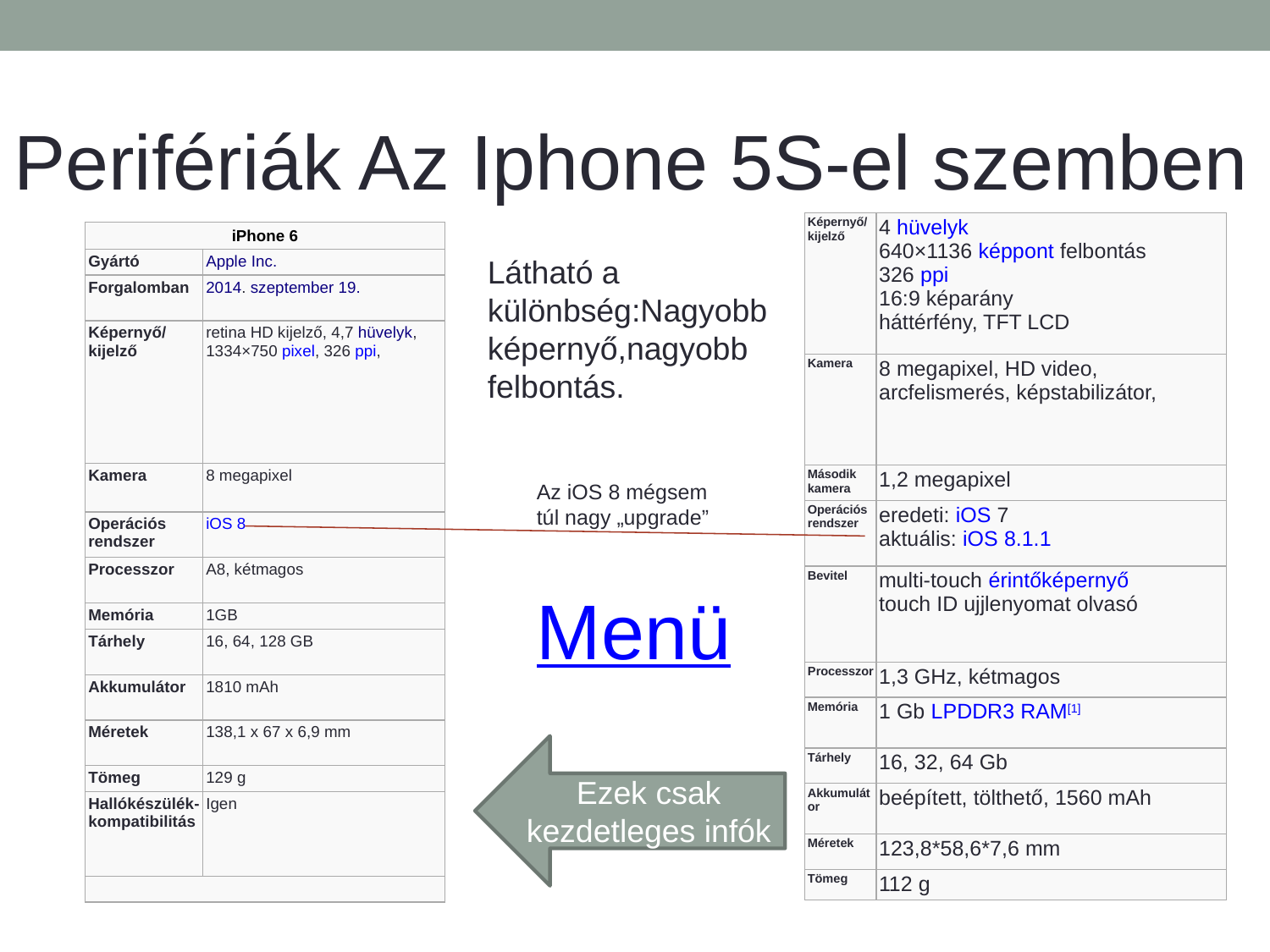

Perifériák Az Iphone 5S-el szemben
| Képernyő/kijelző | 4 hüvelyk 640×1136 képpont felbontás 326 ppi 16:9 képarány háttérfény, TFT LCD |
| --- | --- |
| Kamera | 8 megapixel, HD video, arcfelismerés, képstabilizátor, |
| Második kamera | 1,2 megapixel |
| Operációs rendszer | eredeti: iOS 7 aktuális: iOS 8.1.1 |
| Bevitel | multi-touch érintőképernyő touch ID ujjlenyomat olvasó |
| Processzor | 1,3 GHz, kétmagos |
| Memória | 1 Gb LPDDR3 RAM[1] |
| Tárhely | 16, 32, 64 Gb |
| Akkumulátor | beépített, tölthető, 1560 mAh |
| Méretek | 123,8\*58,6\*7,6 mm |
| Tömeg | 112 g |
| iPhone 6 |  |
| --- | --- |
| Gyártó | Apple Inc. |
| Forgalomban | 2014. szeptember 19. |
| Képernyő/kijelző | retina HD kijelző, 4,7 hüvelyk, 1334×750 pixel, 326 ppi, |
| Kamera | 8 megapixel |
| Operációs rendszer | iOS 8 |
| Processzor | A8, kétmagos |
| Memória | 1GB |
| Tárhely | 16, 64, 128 GB |
| Akkumulátor | 1810 mAh |
| Méretek | 138,1 x 67 x 6,9 mm |
| Tömeg | 129 g |
| Hallókészülék-kompatibilitás | Igen |
|  |  |

Látható a különbség:Nagyobb képernyő,nagyobb felbontás.
Az iOS 8 mégsem túl nagy „upgrade”
Menü
Ezek csak kezdetleges infók